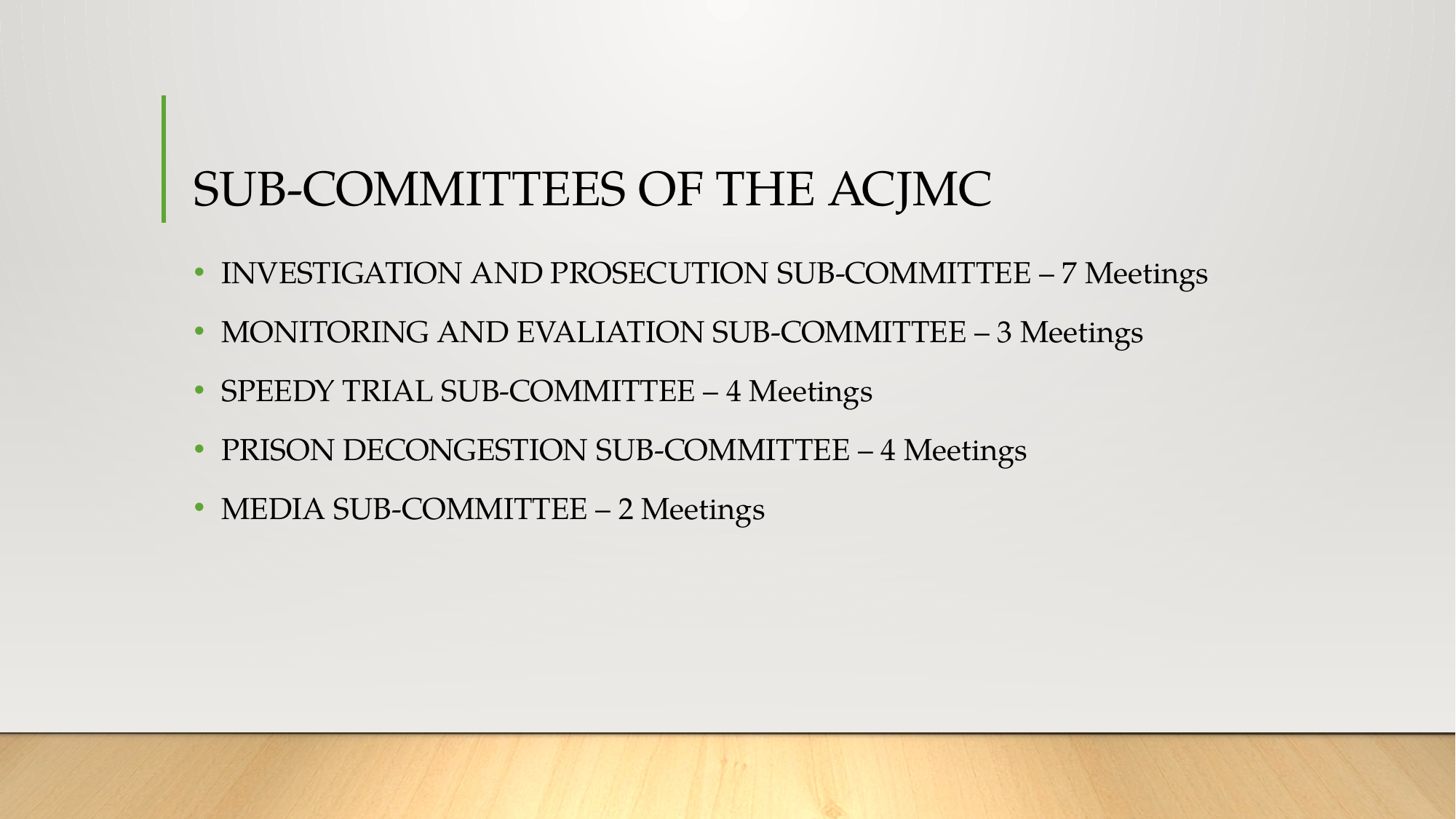

# SUB-COMMITTEES OF THE ACJMC
INVESTIGATION AND PROSECUTION SUB-COMMITTEE – 7 Meetings
MONITORING AND EVALIATION SUB-COMMITTEE – 3 Meetings
SPEEDY TRIAL SUB-COMMITTEE – 4 Meetings
PRISON DECONGESTION SUB-COMMITTEE – 4 Meetings
MEDIA SUB-COMMITTEE – 2 Meetings